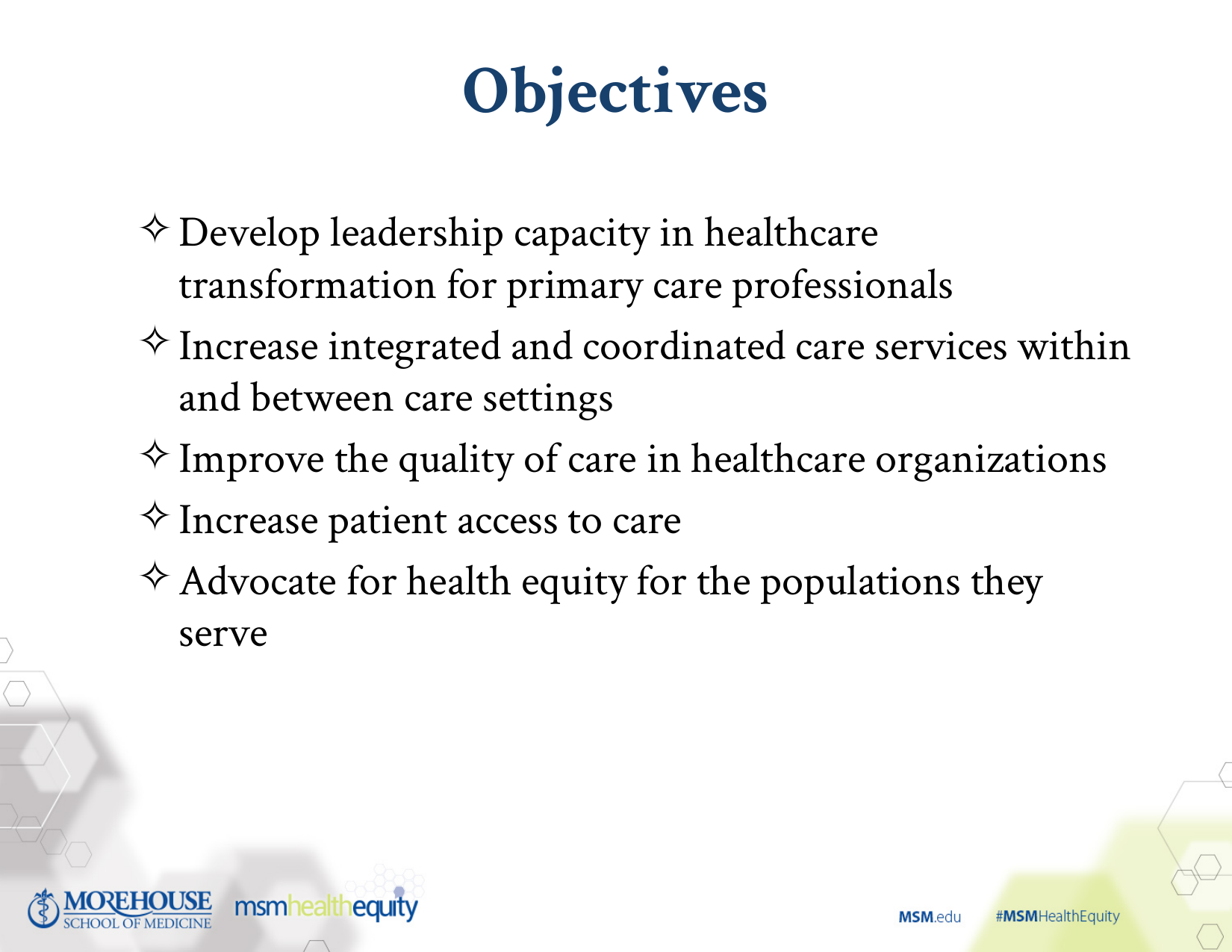

# Objectives
Develop leadership capacity in healthcare transformation for primary care professionals
Increase integrated and coordinated care services within and between care settings
Improve the quality of care in healthcare organizations
Increase patient access to care
Advocate for health equity for the populations they serve